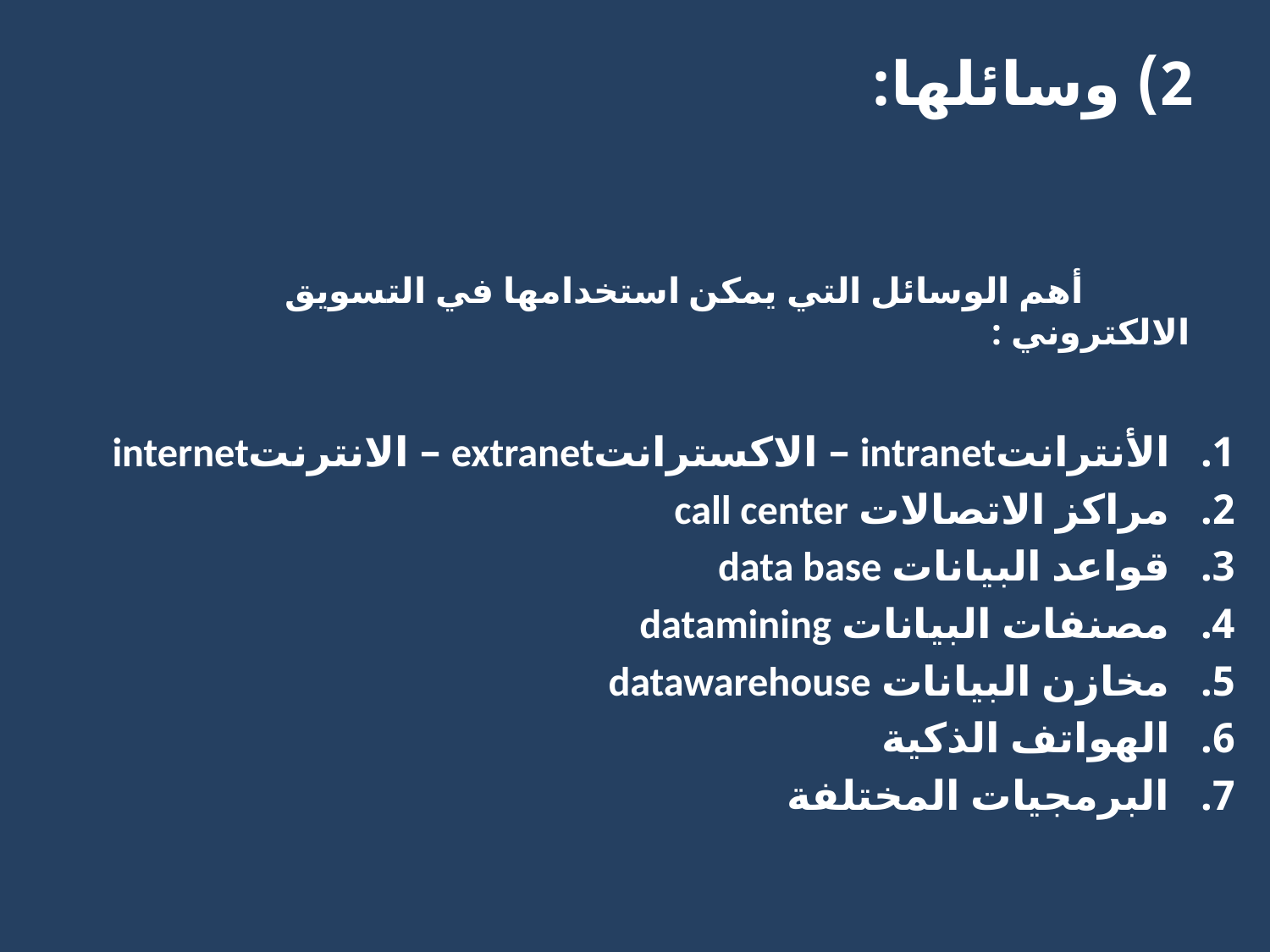

# 2) وسائلها:

                أهم الوسائل التي يمكن استخدامها في التسويق الالكتروني :

الأنترانتintranet – الاكسترانتextranet – الانترنتinternet
مراكز الاتصالات call center
قواعد البيانات data base
مصنفات البيانات datamining
مخازن البيانات datawarehouse
الهواتف الذكية
البرمجيات المختلفة